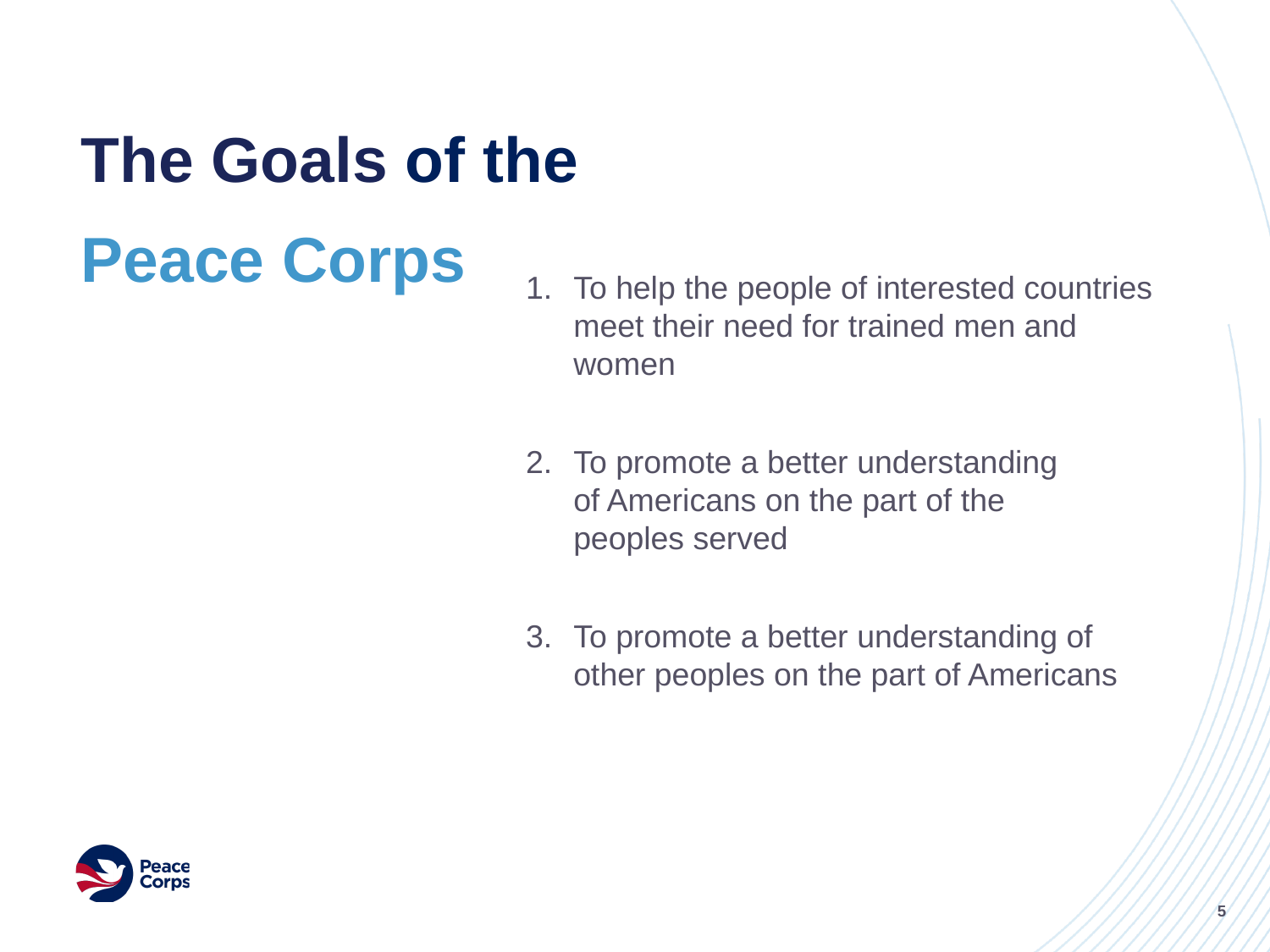

# The Goals of the Peace Corps
To help the people of interested countries meet their need for trained men and women

To promote a better understanding
of Americans on the part of the
peoples served

To promote a better understanding of other peoples on the part of Americans

5